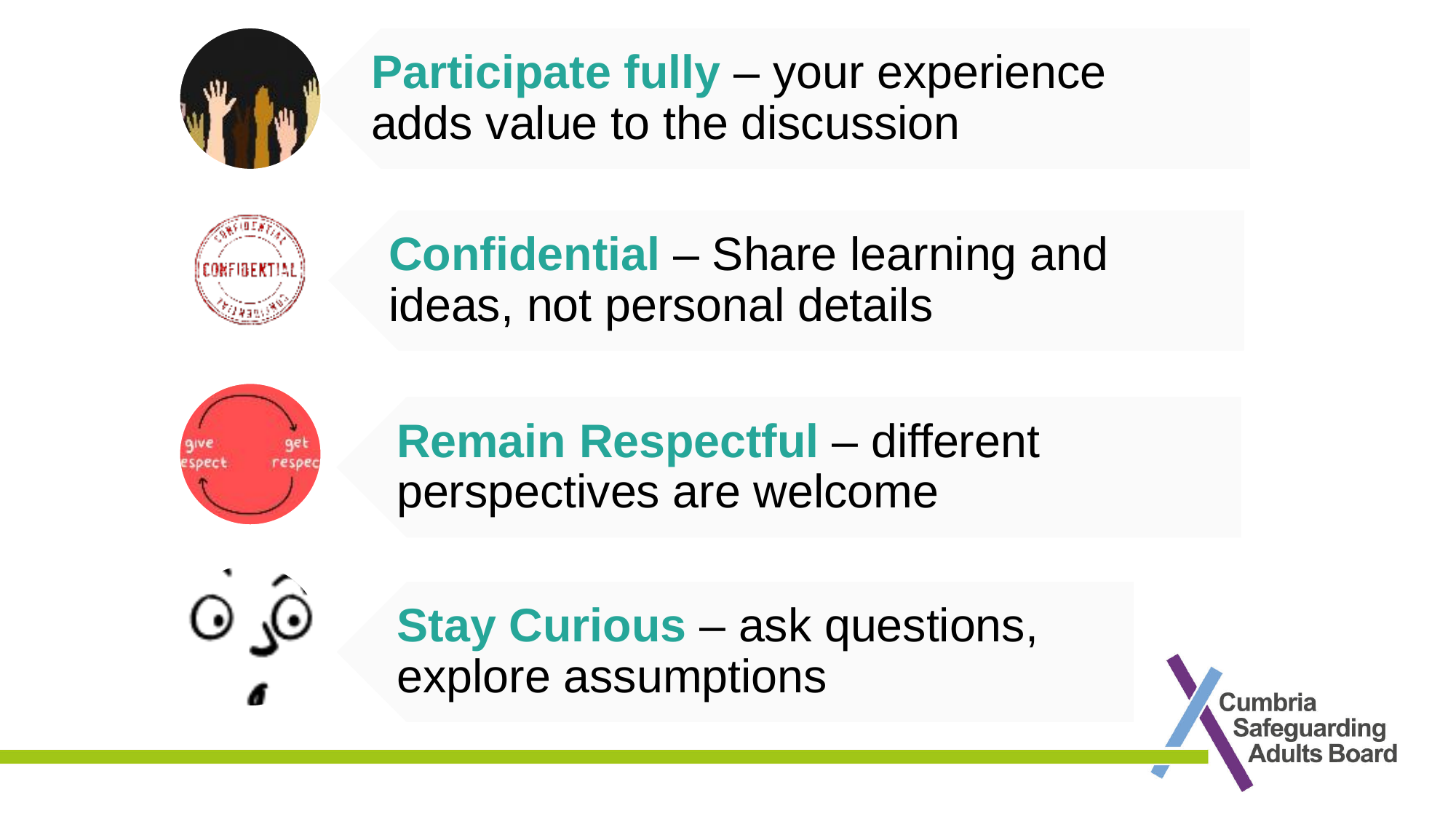

Participate fully – your experience adds value to the discussion
Confidential – Share learning and ideas, not personal details
Remain Respectful – different perspectives are welcome
Stay Curious – ask questions, explore assumptions
# Welcome